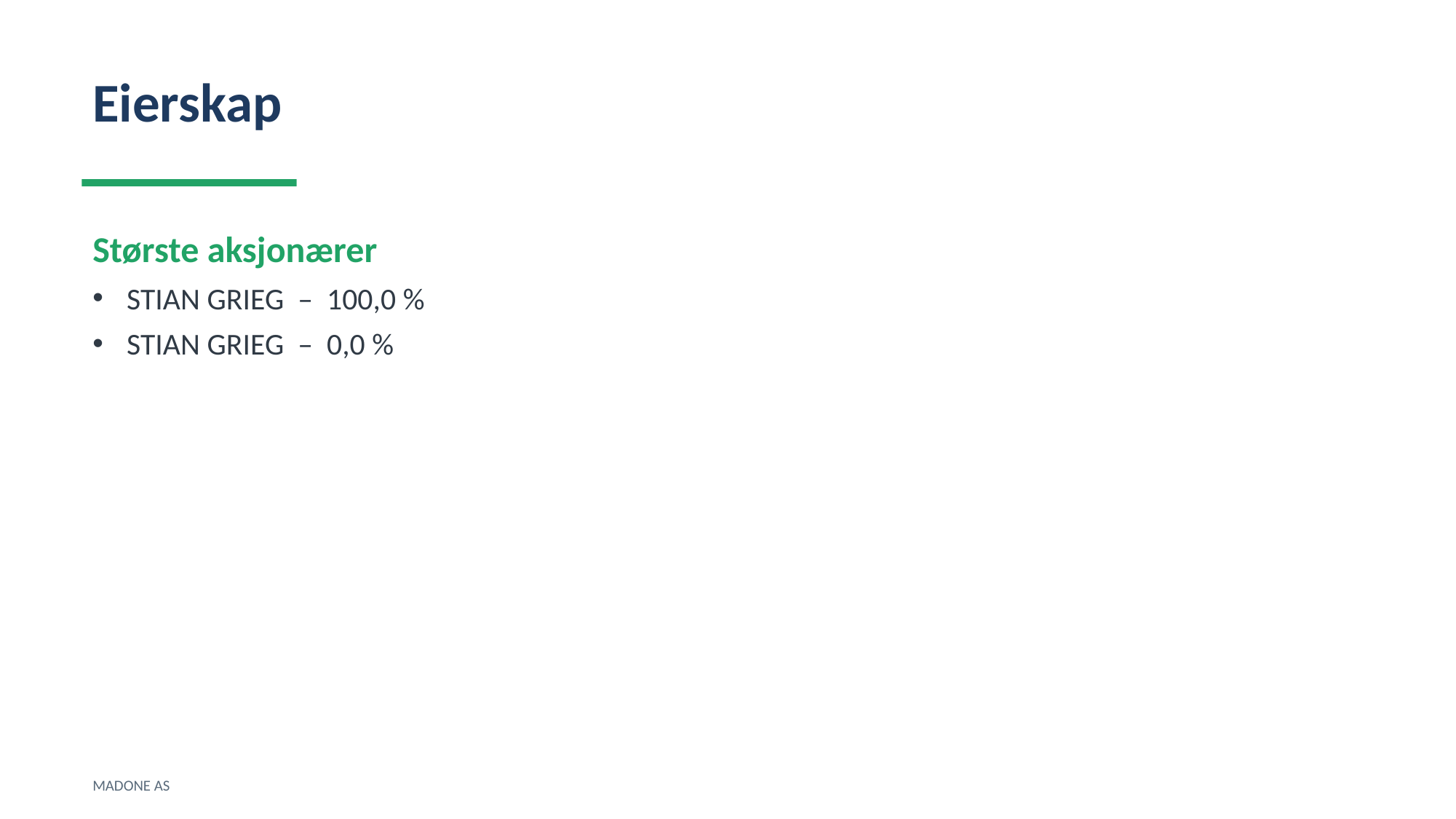

Eierskap

Største aksjonærer
STIAN GRIEG  –  100,0 %
STIAN GRIEG  –  0,0 %
MADONE AS